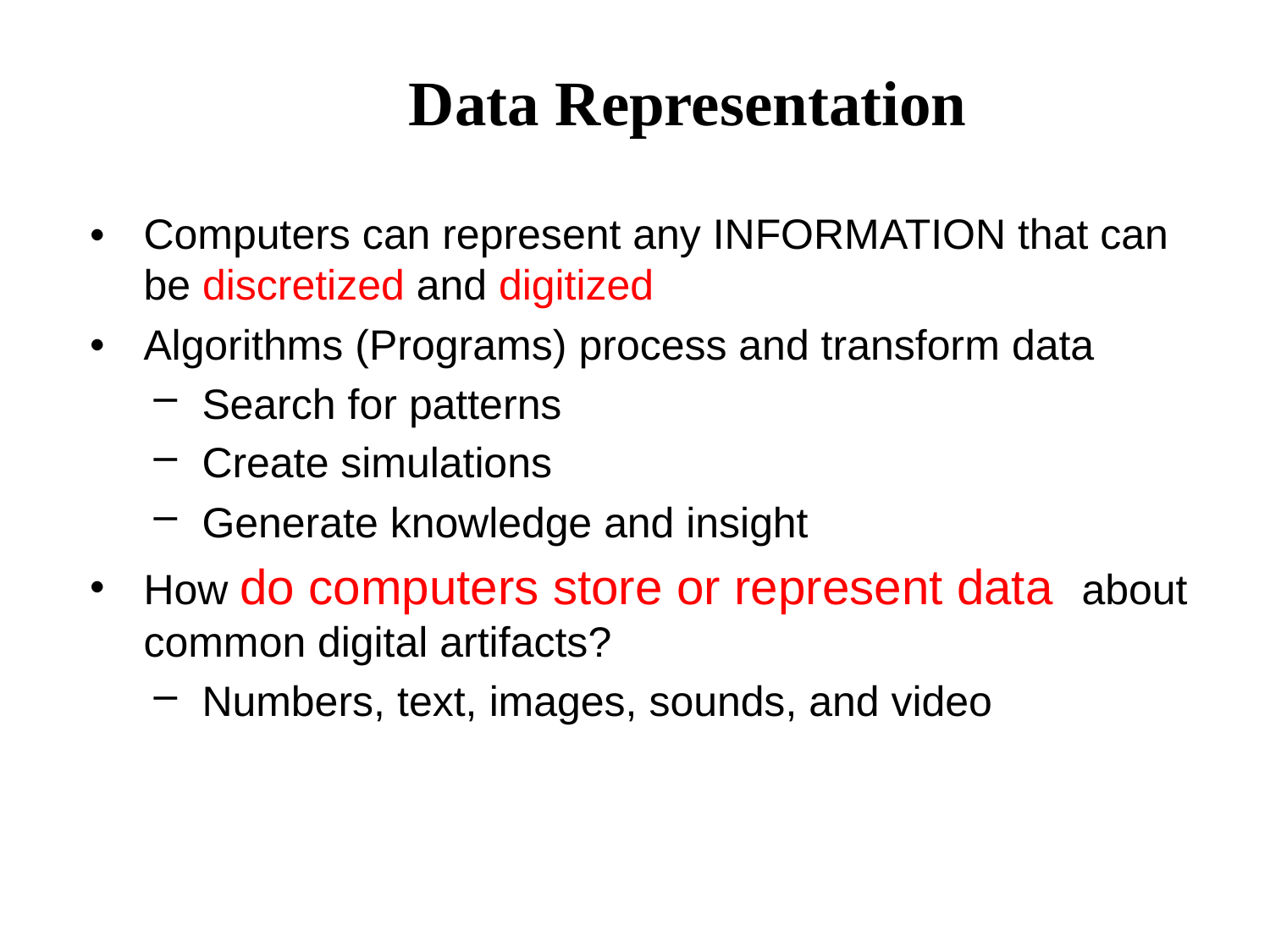

# Data Representation
Computers can represent any INFORMATION that can be discretized and digitized
Algorithms (Programs) process and transform data
Search for patterns
Create simulations
Generate knowledge and insight
How do computers store or represent data  about common digital artifacts?
Numbers, text, images, sounds, and video